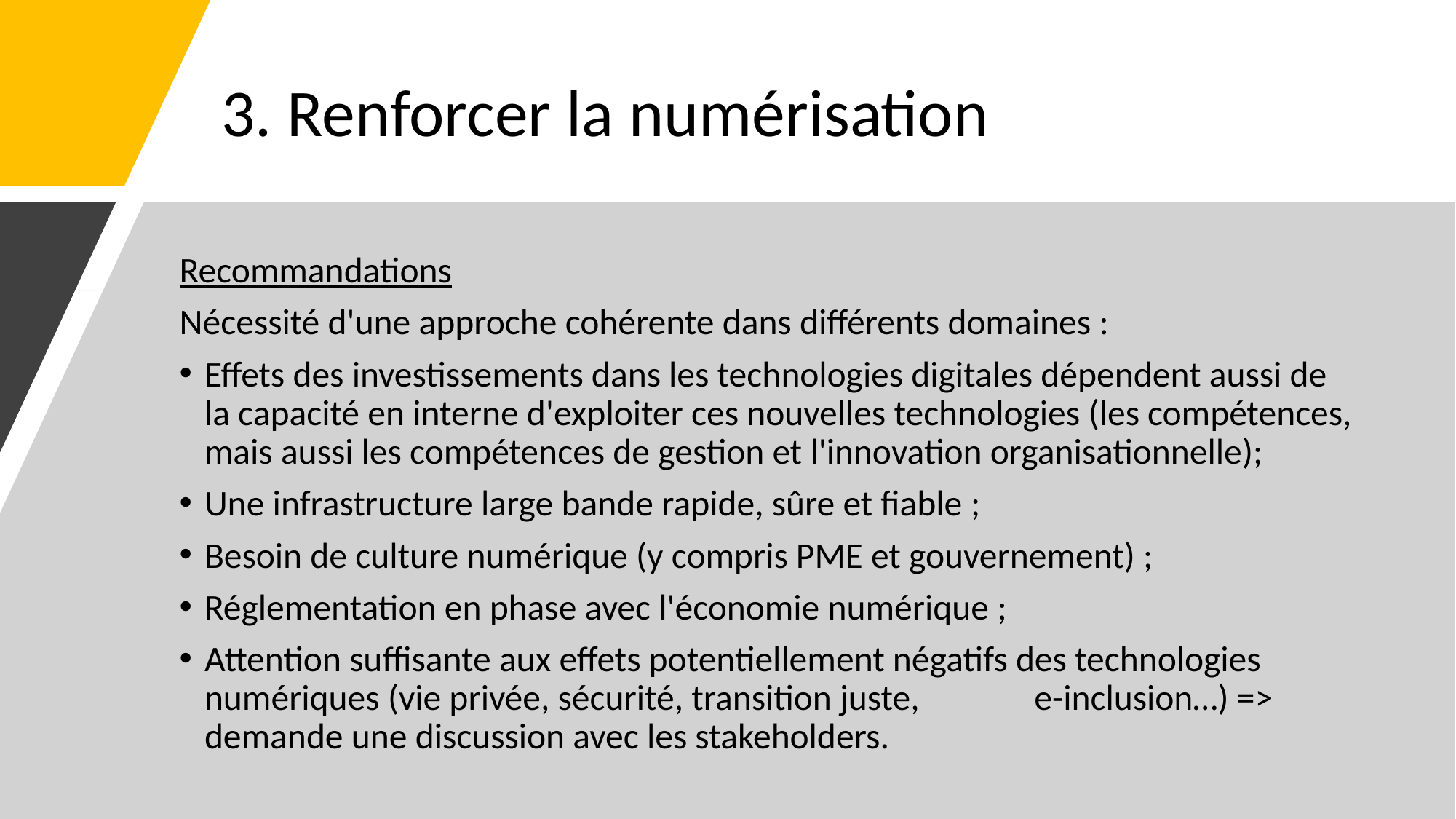

# 3. Renforcer la numérisation

Recommandations
Nécessité d'une approche cohérente dans différents domaines :
Effets des investissements dans les technologies digitales dépendent aussi de la capacité en interne d'exploiter ces nouvelles technologies (les compétences, mais aussi les compétences de gestion et l'innovation organisationnelle);
Une infrastructure large bande rapide, sûre et fiable ;
Besoin de culture numérique (y compris PME et gouvernement) ;
Réglementation en phase avec l'économie numérique ;
Attention suffisante aux effets potentiellement négatifs des technologies numériques (vie privée, sécurité, transition juste,              e-inclusion…) => demande une discussion avec les stakeholders.